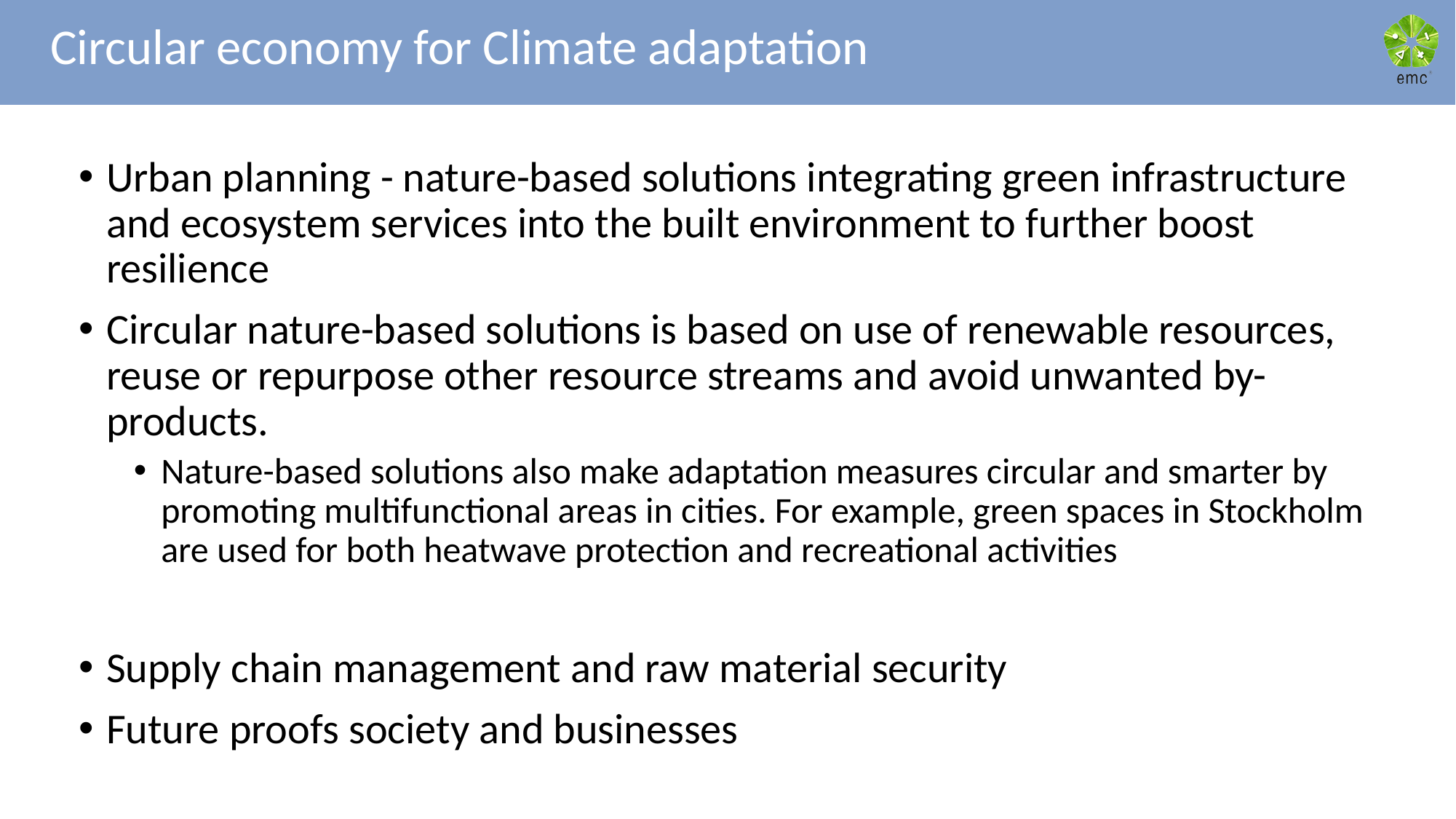

# Circular economy for Climate adaptation
Urban planning - nature-based solutions integrating green infrastructure and ecosystem services into the built environment to further boost resilience
Circular nature-based solutions is based on use of renewable resources, reuse or repurpose other resource streams and avoid unwanted by-products.
Nature-based solutions also make adaptation measures circular and smarter by promoting multifunctional areas in cities. For example, green spaces in Stockholm are used for both heatwave protection and recreational activities

Supply chain management and raw material security
Future proofs society and businesses